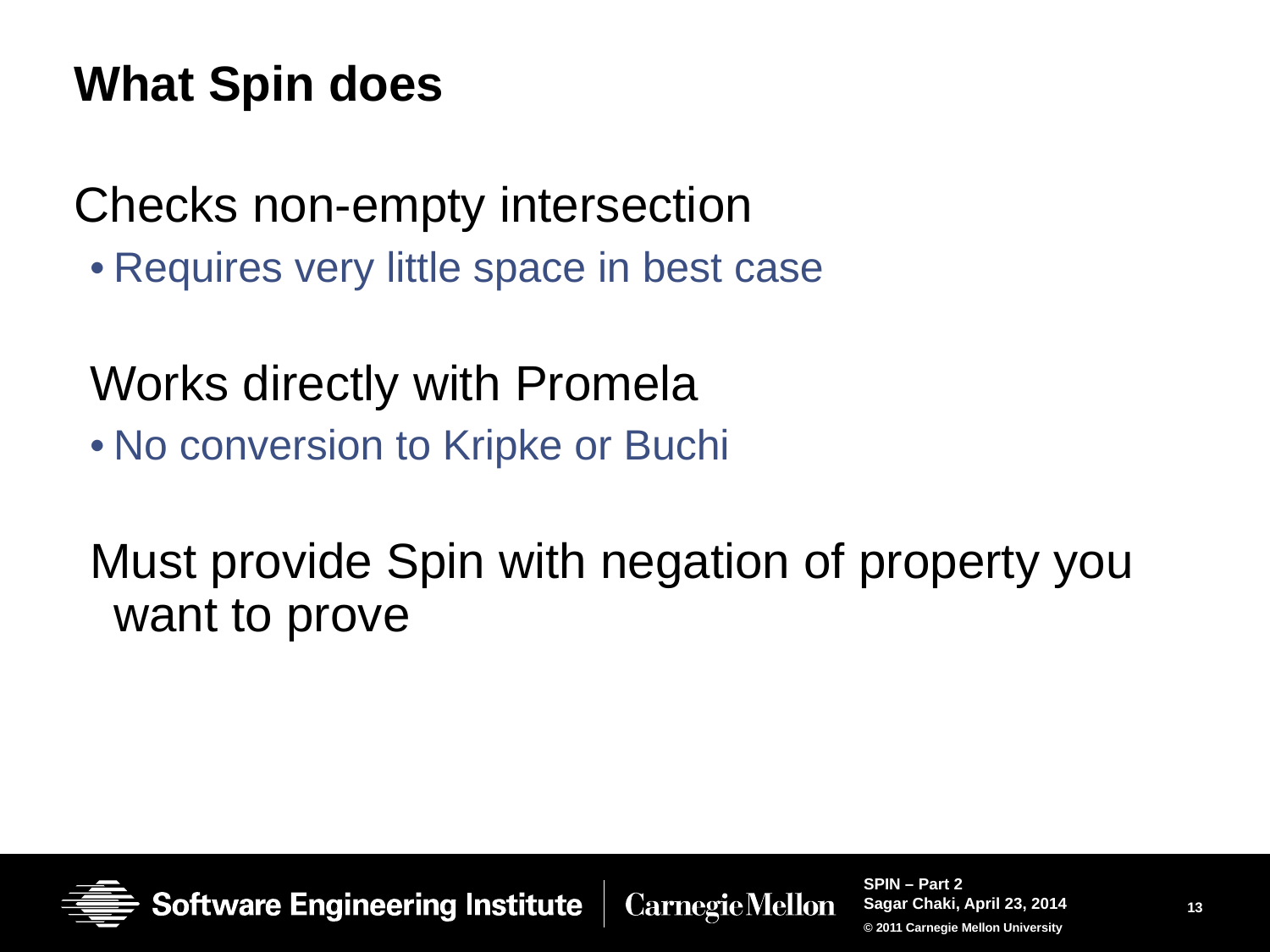

# What Spin does
Checks non-empty intersection
Requires very little space in best case

Works directly with Promela
No conversion to Kripke or Buchi

Must provide Spin with negation of property you want to prove